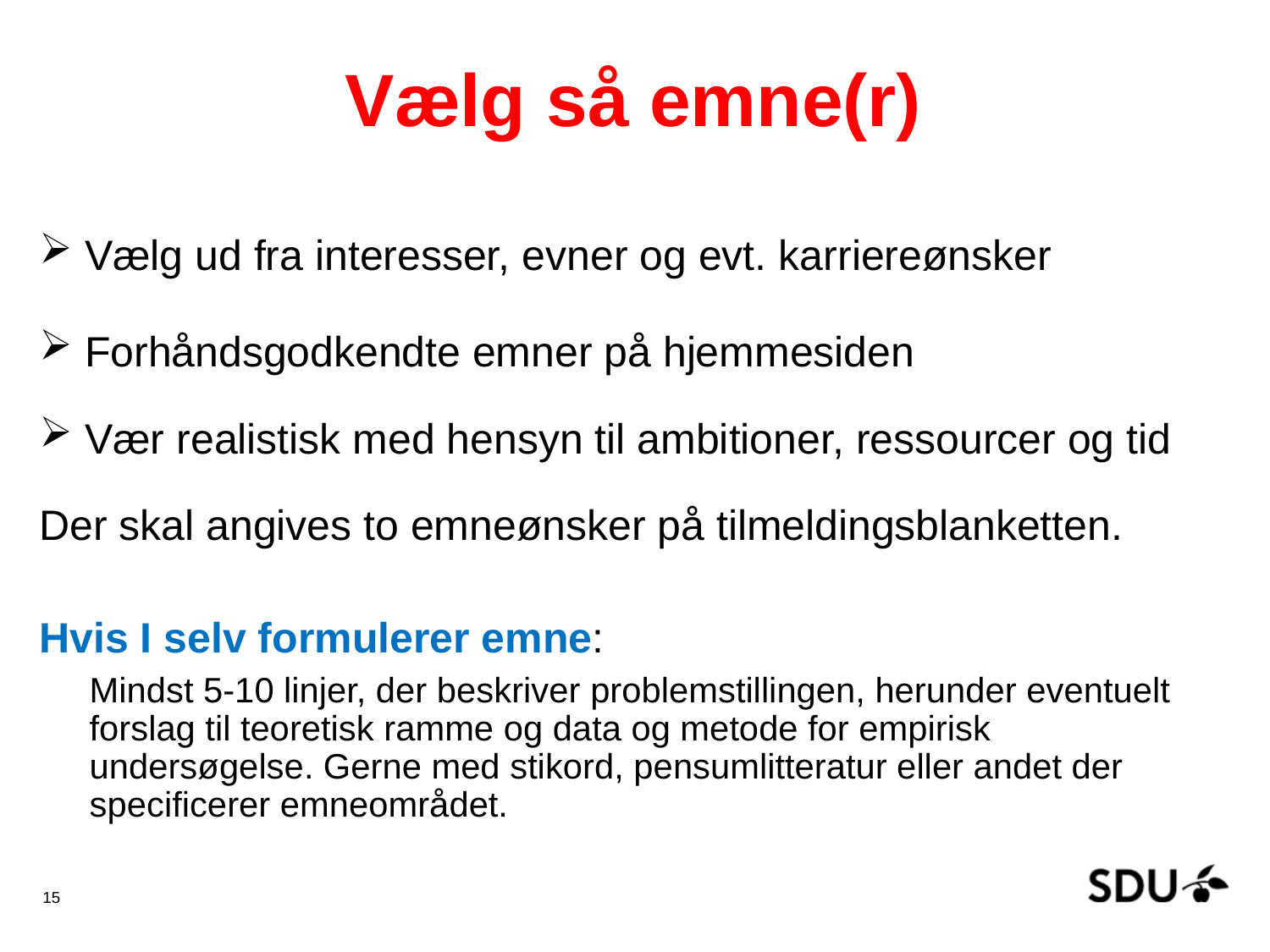

# Vælg så emne(r)
 Vælg ud fra interesser, evner og evt. karriereønsker
 Forhåndsgodkendte emner på hjemmesiden
 Vær realistisk med hensyn til ambitioner, ressourcer og tid
Der skal angives to emneønsker på tilmeldingsblanketten.

Hvis I selv formulerer emne:
Mindst 5-10 linjer, der beskriver problemstillingen, herunder eventuelt forslag til teoretisk ramme og data og metode for empirisk undersøgelse. Gerne med stikord, pensumlitteratur eller andet der specificerer emneområdet.

15